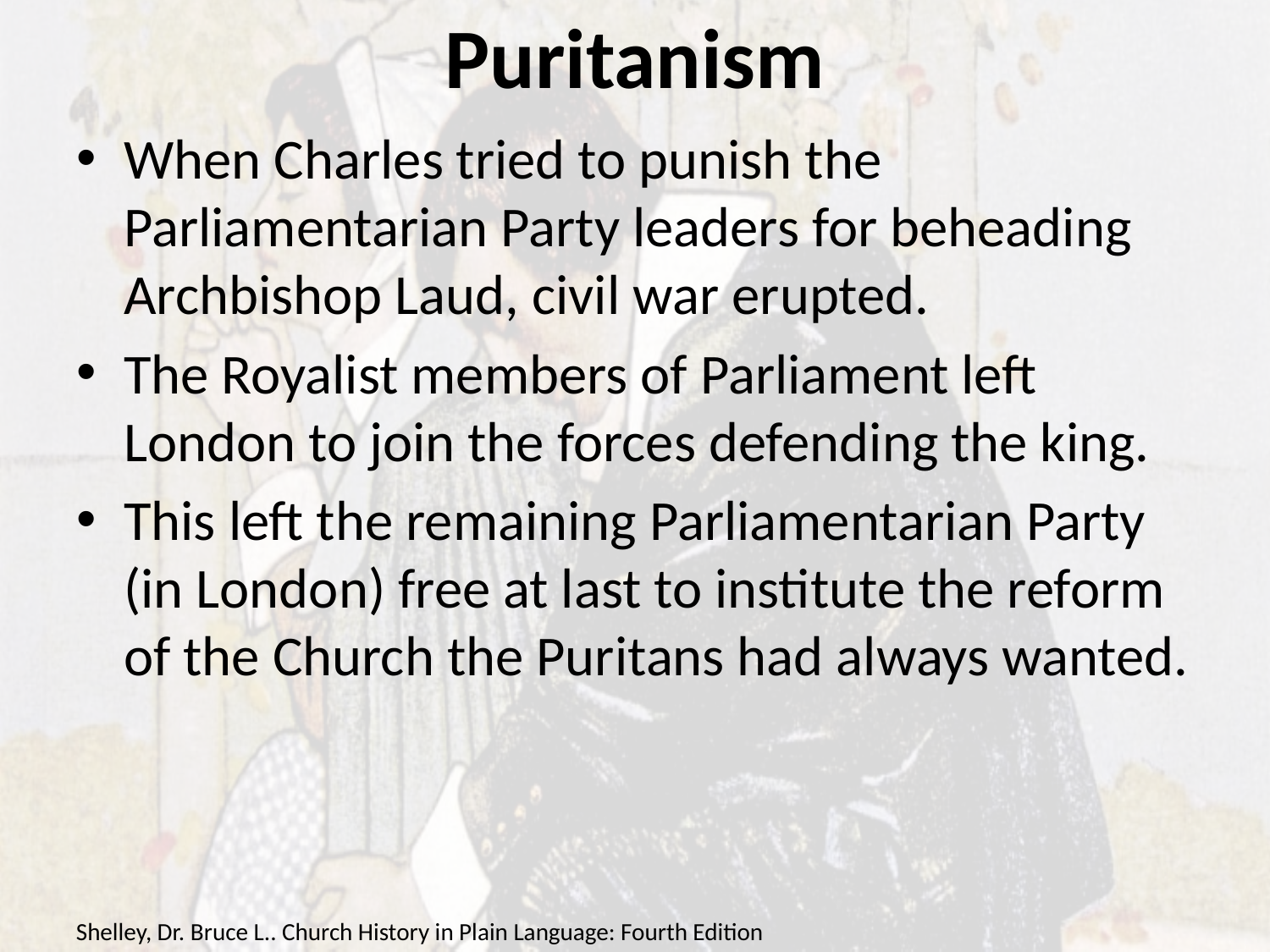

# Puritanism
When Charles tried to punish the Parliamentarian Party leaders for beheading Archbishop Laud, civil war erupted.
The Royalist members of Parliament left London to join the forces defending the king.
This left the remaining Parliamentarian Party (in London) free at last to institute the reform of the Church the Puritans had always wanted.
Shelley, Dr. Bruce L.. Church History in Plain Language: Fourth Edition